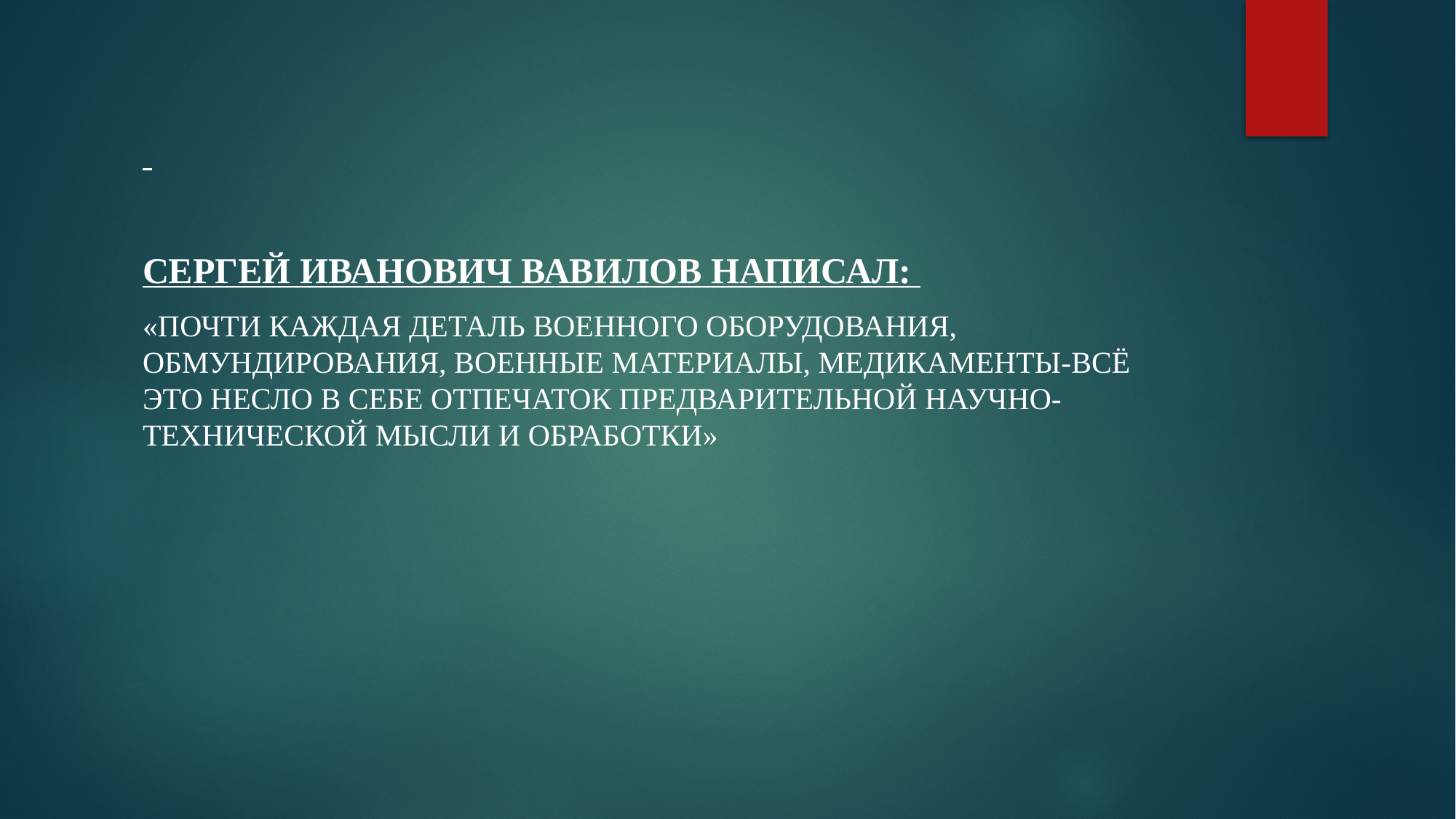

СЕРГЕЙ ИВАНОВИЧ ВАВИЛОВ НАПИСАЛ:
«ПОЧТИ КАЖДАЯ ДЕТАЛЬ ВОЕННОГО ОБОРУДОВАНИЯ, ОБМУНДИРОВАНИЯ, ВОЕННЫЕ МАТЕРИАЛЫ, МЕДИКАМЕНТЫ-ВСЁ ЭТО НЕСЛО В СЕБЕ ОТПЕЧАТОК ПРЕДВАРИТЕЛЬНОЙ НАУЧНО-ТЕХНИЧЕСКОЙ МЫСЛИ И ОБРАБОТКИ»